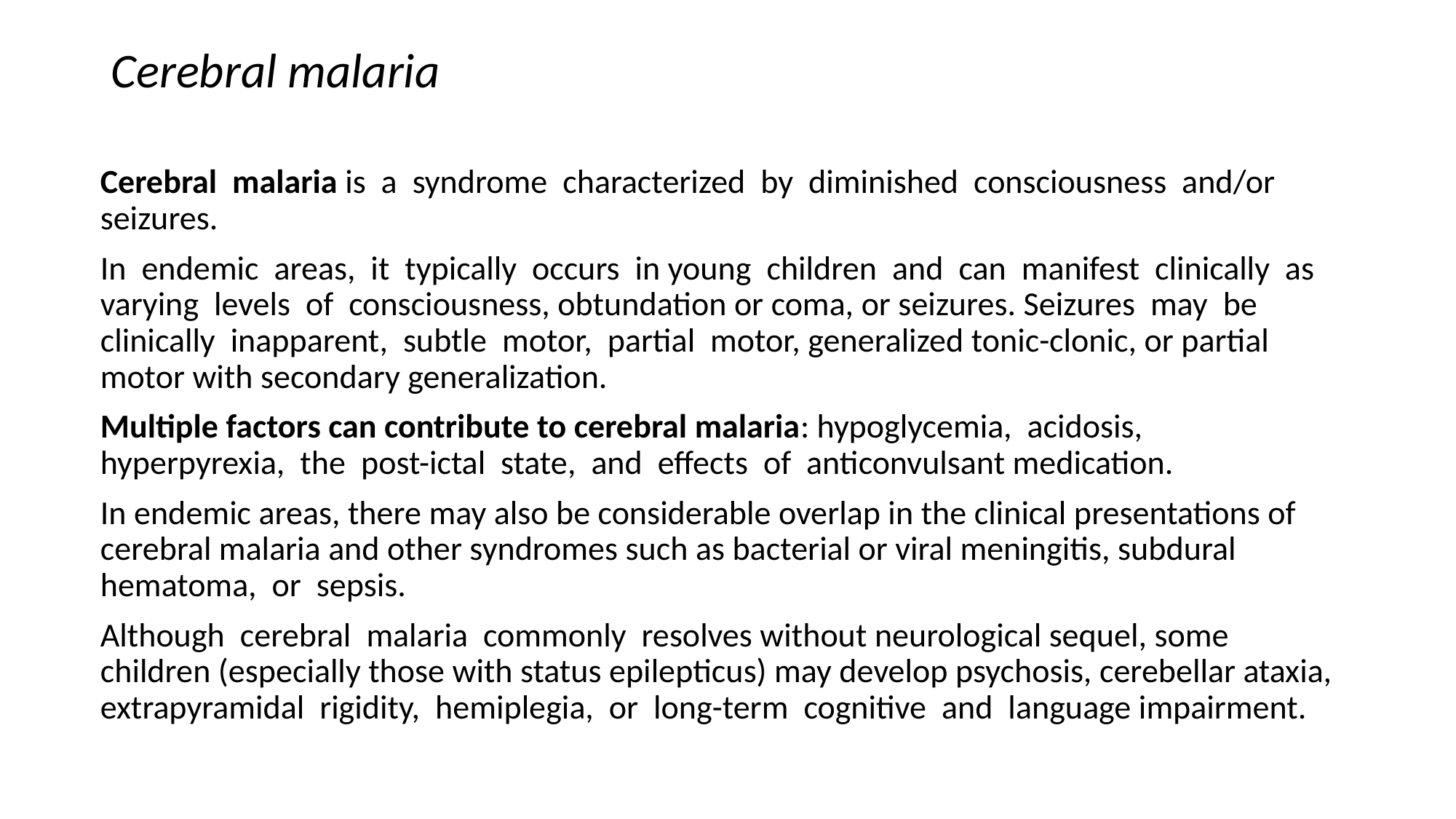

# Cerebral malaria
Cerebral  malaria is  a  syndrome  characterized  by  diminished  consciousness  and/or  seizures.
In  endemic  areas,  it  typically  occurs  in young  children  and  can  manifest  clinically  as  varying  levels  of  consciousness, obtundation or coma, or seizures. Seizures  may  be  clinically  inapparent,  subtle  motor,  partial  motor, generalized tonic-clonic, or partial motor with secondary generalization.
Multiple factors can contribute to cerebral malaria: hypoglycemia,  acidosis,  hyperpyrexia,  the  post-ictal  state,  and  effects  of  anticonvulsant medication.
In endemic areas, there may also be considerable overlap in the clinical presentations of cerebral malaria and other syndromes such as bacterial or viral meningitis, subdural hematoma,  or  sepsis.
Although  cerebral  malaria  commonly  resolves without neurological sequel, some children (especially those with status epilepticus) may develop psychosis, cerebellar ataxia, extrapyramidal  rigidity,  hemiplegia,  or  long-term  cognitive  and  language impairment.